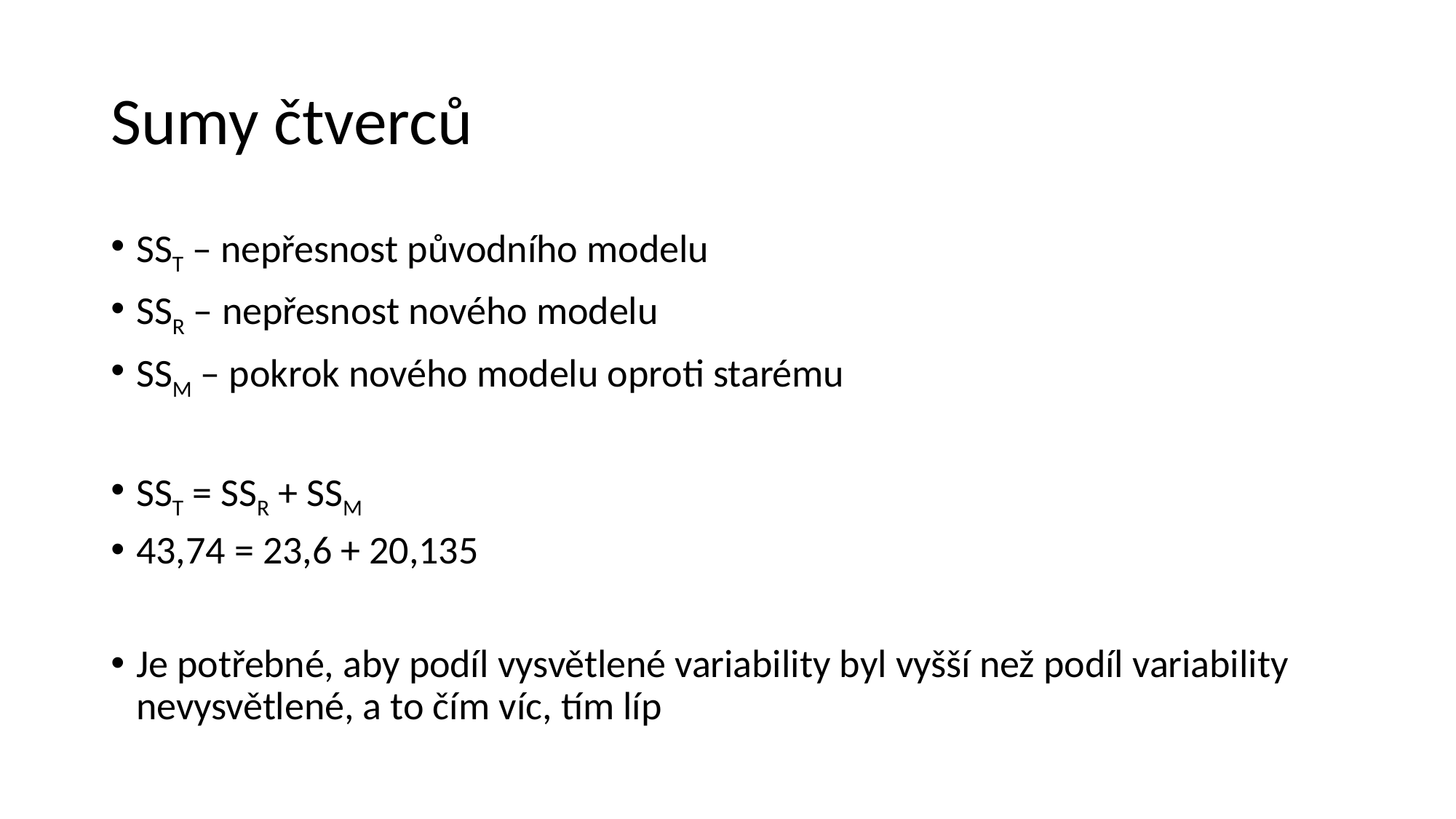

# Sumy čtverců
SST – nepřesnost původního modelu
SSR – nepřesnost nového modelu
SSM – pokrok nového modelu oproti starému

SST = SSR + SSM
43,74 = 23,6 + 20,135

Je potřebné, aby podíl vysvětlené variability byl vyšší než podíl variability nevysvětlené, a to čím víc, tím líp